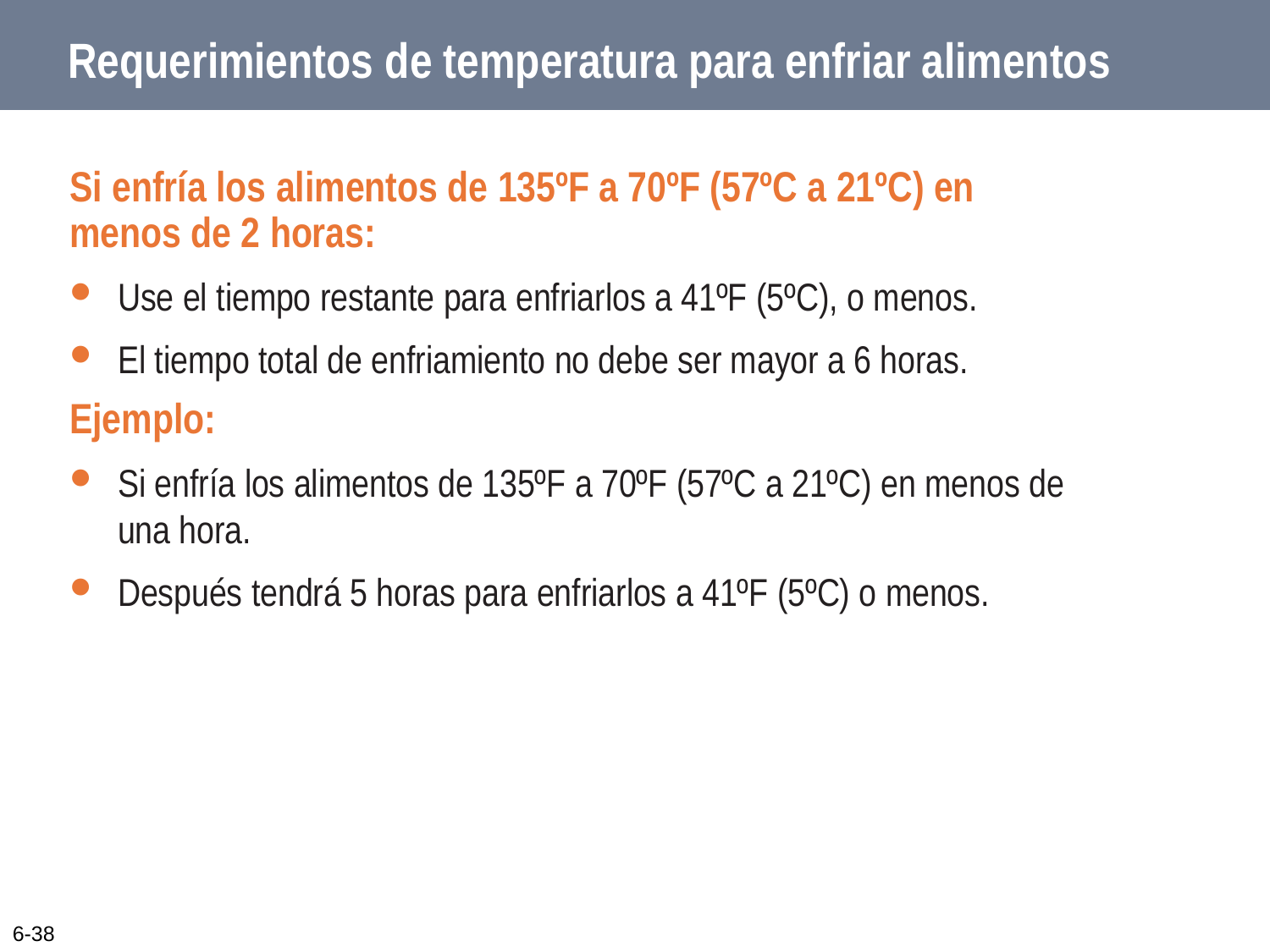

# Requerimientos de temperatura para enfriar alimentos
Si enfría los alimentos de 135ºF a 70ºF (57ºC a 21ºC) en menos de 2 horas:
Use el tiempo restante para enfriarlos a 41ºF (5ºC), o menos.
El tiempo total de enfriamiento no debe ser mayor a 6 horas.
Ejemplo:
Si enfría los alimentos de 135ºF a 70ºF (57ºC a 21ºC) en menos de una hora.
Después tendrá 5 horas para enfriarlos a 41ºF (5ºC) o menos.
6-38